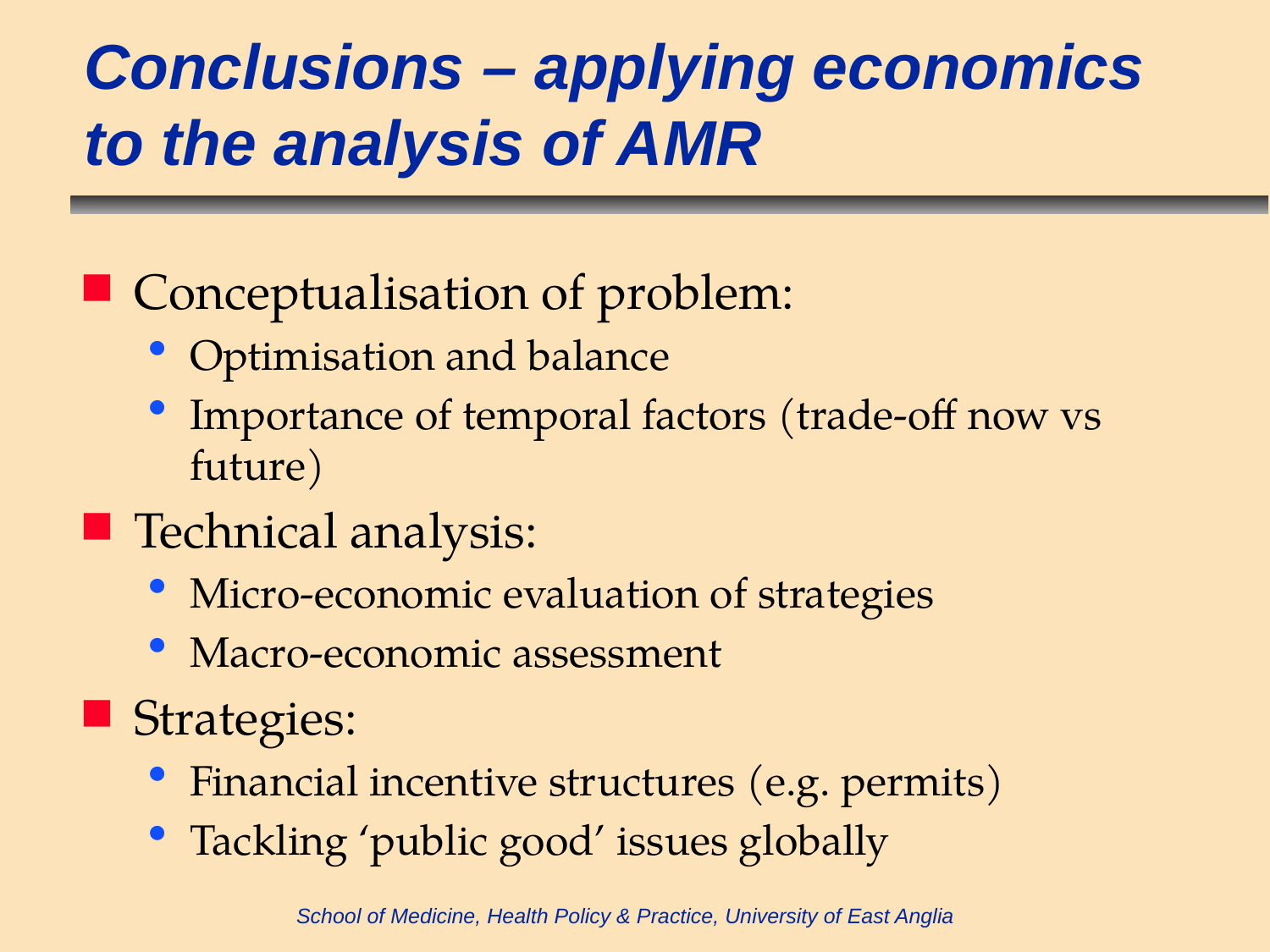

# Conclusions – applying economics to the analysis of AMR
Conceptualisation of problem:
Optimisation and balance
Importance of temporal factors (trade-off now vs future)
Technical analysis:
Micro-economic evaluation of strategies
Macro-economic assessment
Strategies:
Financial incentive structures (e.g. permits)
Tackling ‘public good’ issues globally